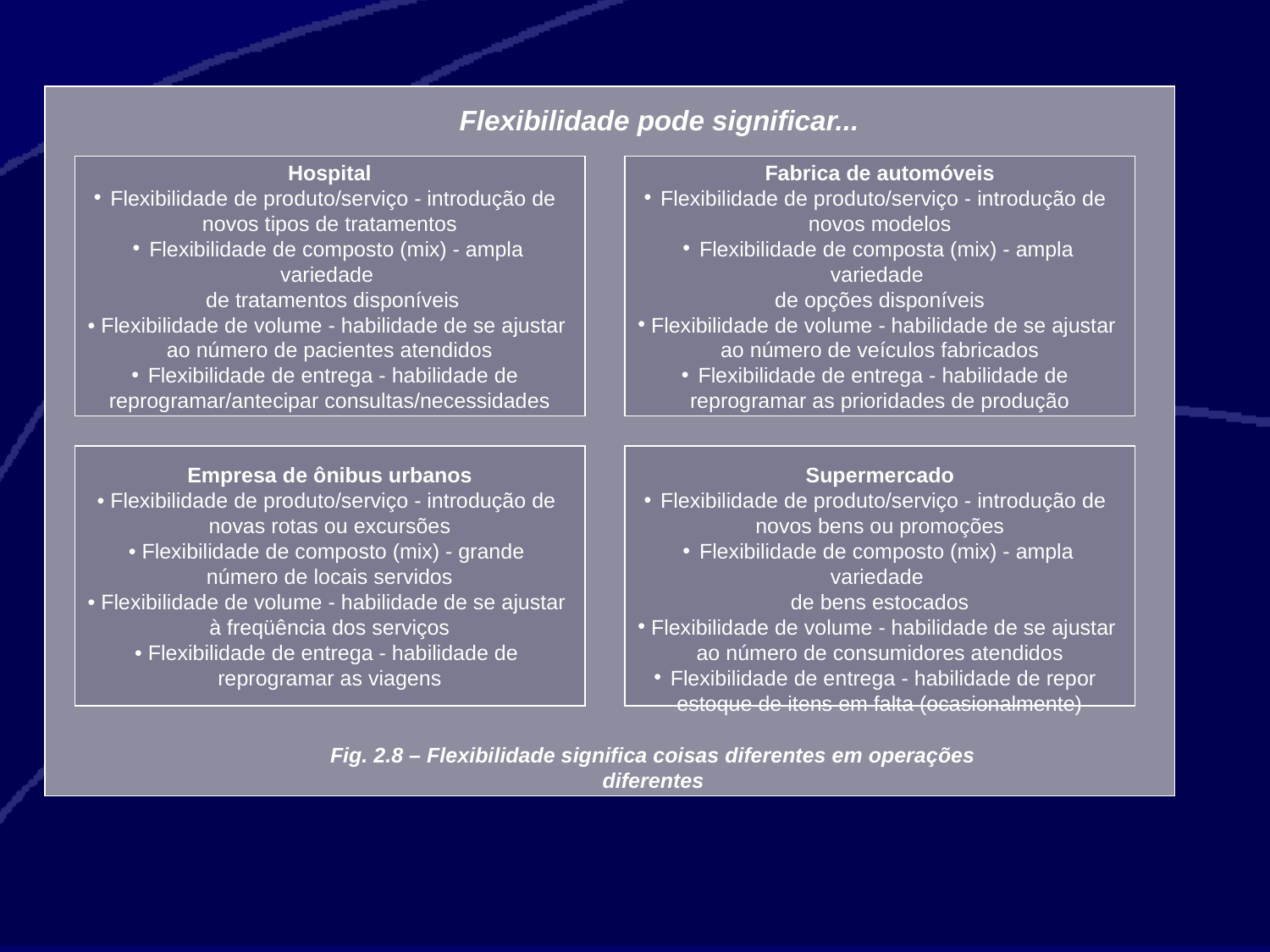

Flexibilidade pode significar...
Hospital
 Flexibilidade de produto/serviço - introdução de
novos tipos de tratamentos
 Flexibilidade de composto (mix) - ampla variedade
 de tratamentos disponíveis
• Flexibilidade de volume - habilidade de se ajustar
ao número de pacientes atendidos
 Flexibilidade de entrega - habilidade de
reprogramar/antecipar consultas/necessidades
Fabrica de automóveis
 Flexibilidade de produto/serviço - introdução de
novos modelos
 Flexibilidade de composta (mix) - ampla variedade
de opções disponíveis
 Flexibilidade de volume - habilidade de se ajustar
ao número de veículos fabricados
 Flexibilidade de entrega - habilidade de
reprogramar as prioridades de produção
Empresa de ônibus urbanos
• Flexibilidade de produto/serviço - introdução de
novas rotas ou excursões
• Flexibilidade de composto (mix) - grande
número de locais servidos
• Flexibilidade de volume - habilidade de se ajustar
à freqüência dos serviços
• Flexibilidade de entrega - habilidade de
reprogramar as viagens

Supermercado
 Flexibilidade de produto/serviço - introdução de
novos bens ou promoções
 Flexibilidade de composto (mix) - ampla variedade
de bens estocados
 Flexibilidade de volume - habilidade de se ajustar
ao número de consumidores atendidos
 Flexibilidade de entrega - habilidade de repor
estoque de itens em falta (ocasionalmente)
Fig. 2.8 – Flexibilidade significa coisas diferentes em operações diferentes